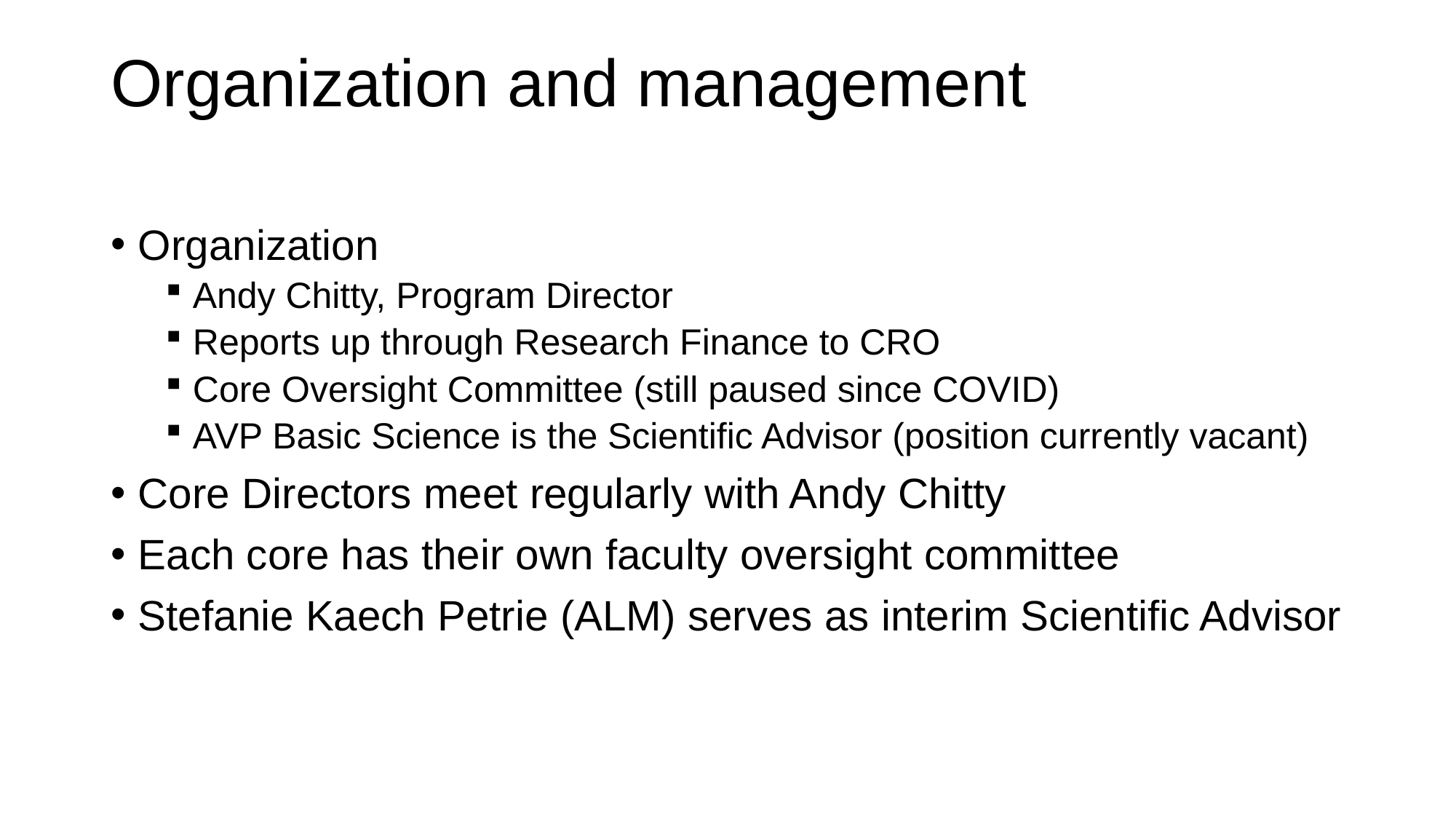

# Organization and management
Organization
Andy Chitty, Program Director
Reports up through Research Finance to CRO
Core Oversight Committee (still paused since COVID)
AVP Basic Science is the Scientific Advisor (position currently vacant)
Core Directors meet regularly with Andy Chitty
Each core has their own faculty oversight committee
Stefanie Kaech Petrie (ALM) serves as interim Scientific Advisor